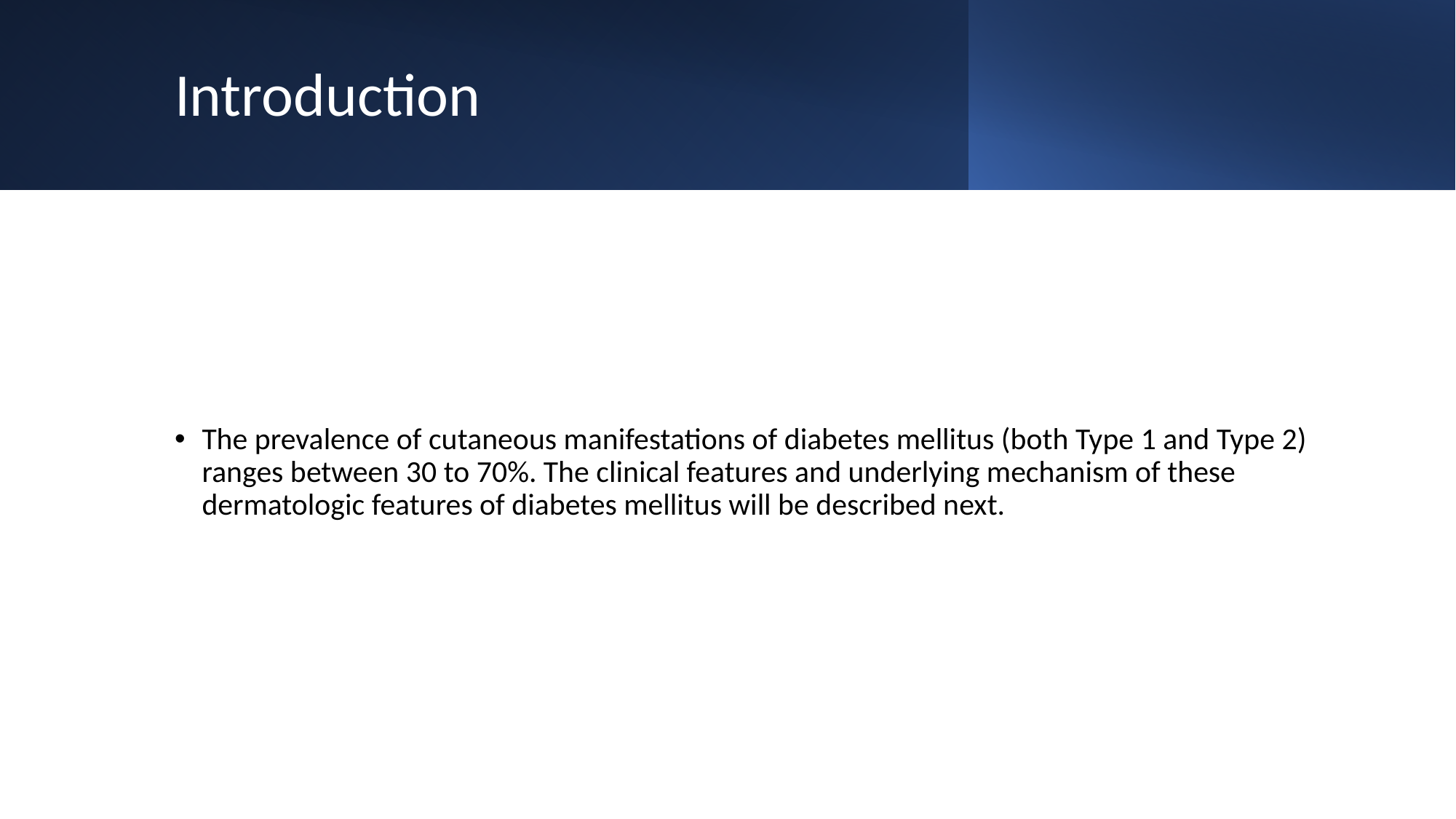

# Introduction
The prevalence of cutaneous manifestations of diabetes mellitus (both Type 1 and Type 2) ranges between 30 to 70%. The clinical features and underlying mechanism of these dermatologic features of diabetes mellitus will be described next.